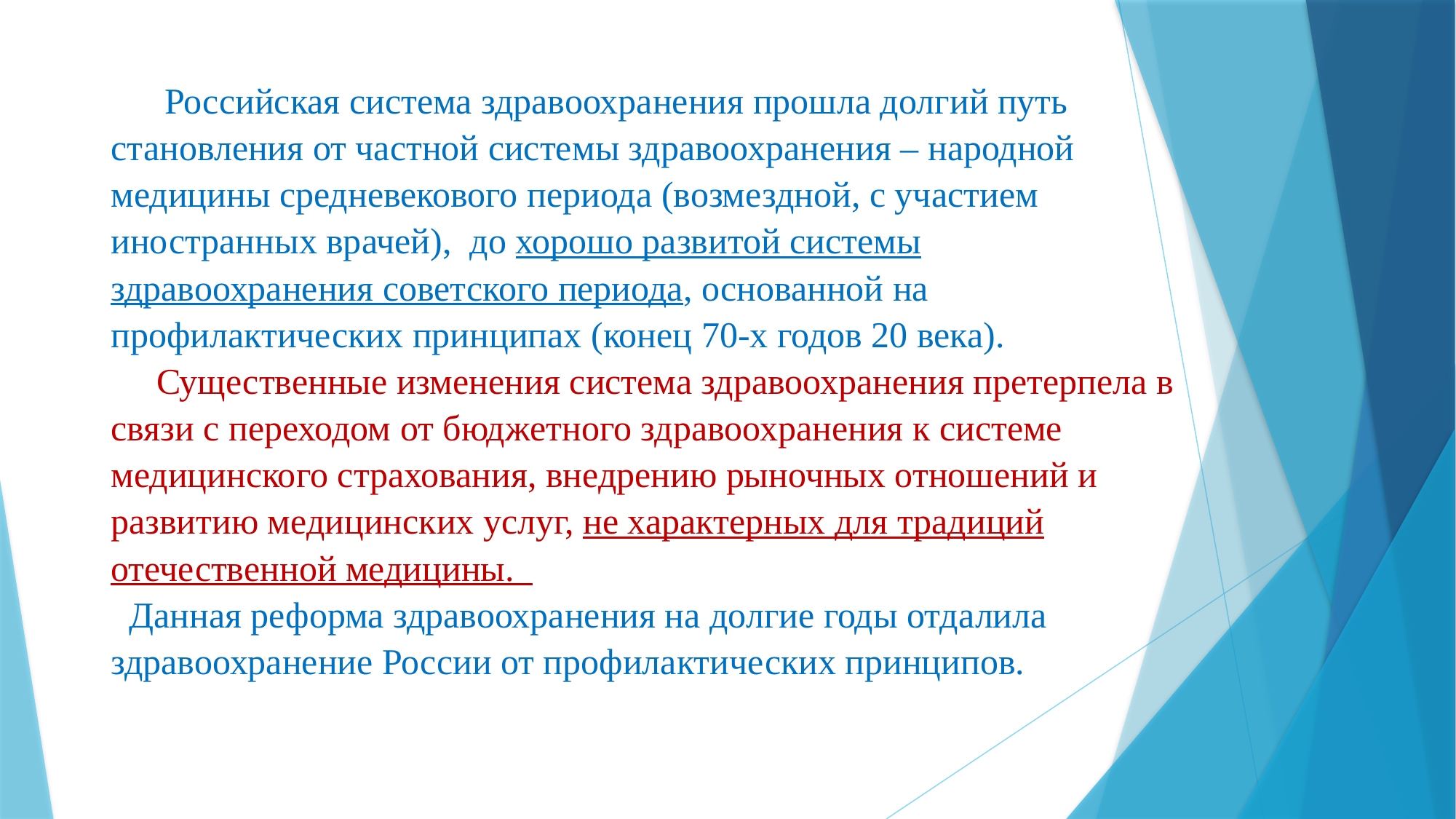

# Российская система здравоохранения прошла долгий путь становления от частной системы здравоохранения – народной медицины средневекового периода (возмездной, с участием иностранных врачей),  до хорошо развитой системы здравоохранения советского периода, основанной на профилактических принципах (конец 70-х годов 20 века). Существенные изменения система здравоохранения претерпела в связи с переходом от бюджетного здравоохранения к системе медицинского страхования, внедрению рыночных отношений и развитию медицинских услуг, не характерных для традиций отечественной медицины. Данная реформа здравоохранения на долгие годы отдалила здравоохранение России от профилактических принципов.